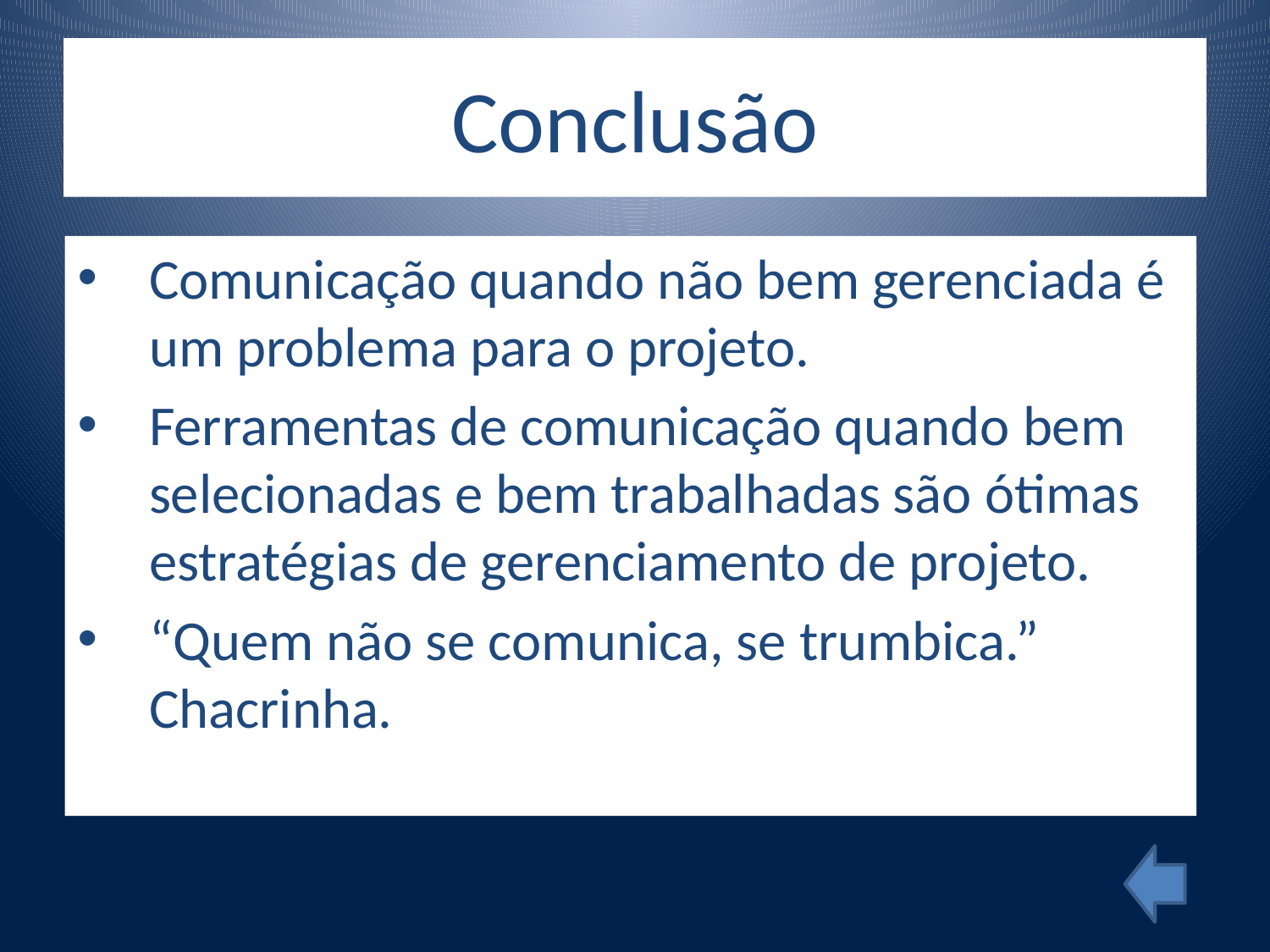

# Conclusão
Comunicação quando não bem gerenciada é um problema para o projeto.
Ferramentas de comunicação quando bem selecionadas e bem trabalhadas são ótimas  estratégias de gerenciamento de projeto.
“Quem não se comunica, se trumbica.” Chacrinha.